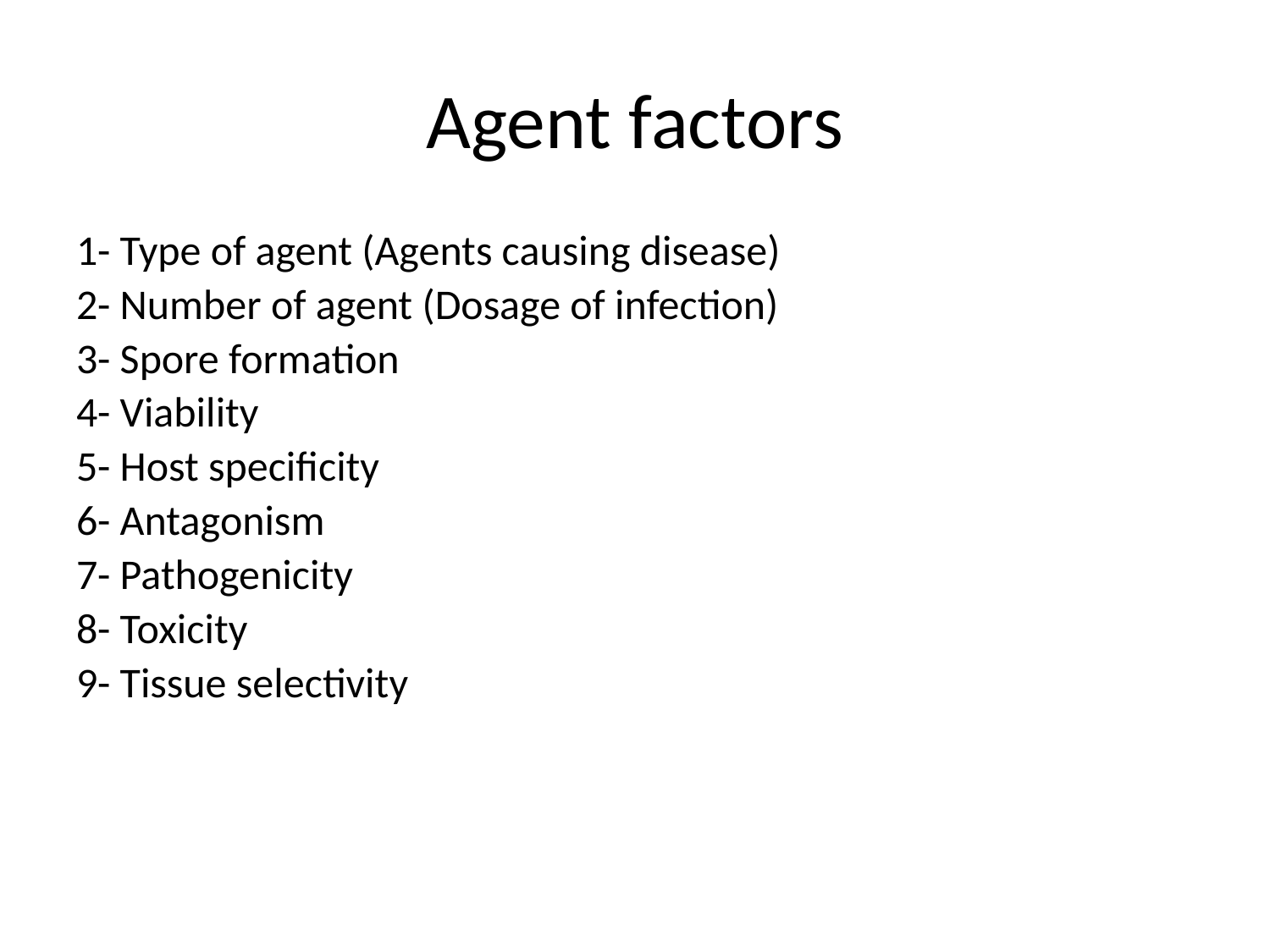

# Agent factors
1- Type of agent (Agents causing disease)
2- Number of agent (Dosage of infection)
3- Spore formation
4- Viability
5- Host specificity
6- Antagonism
7- Pathogenicity
8- Toxicity
9- Tissue selectivity